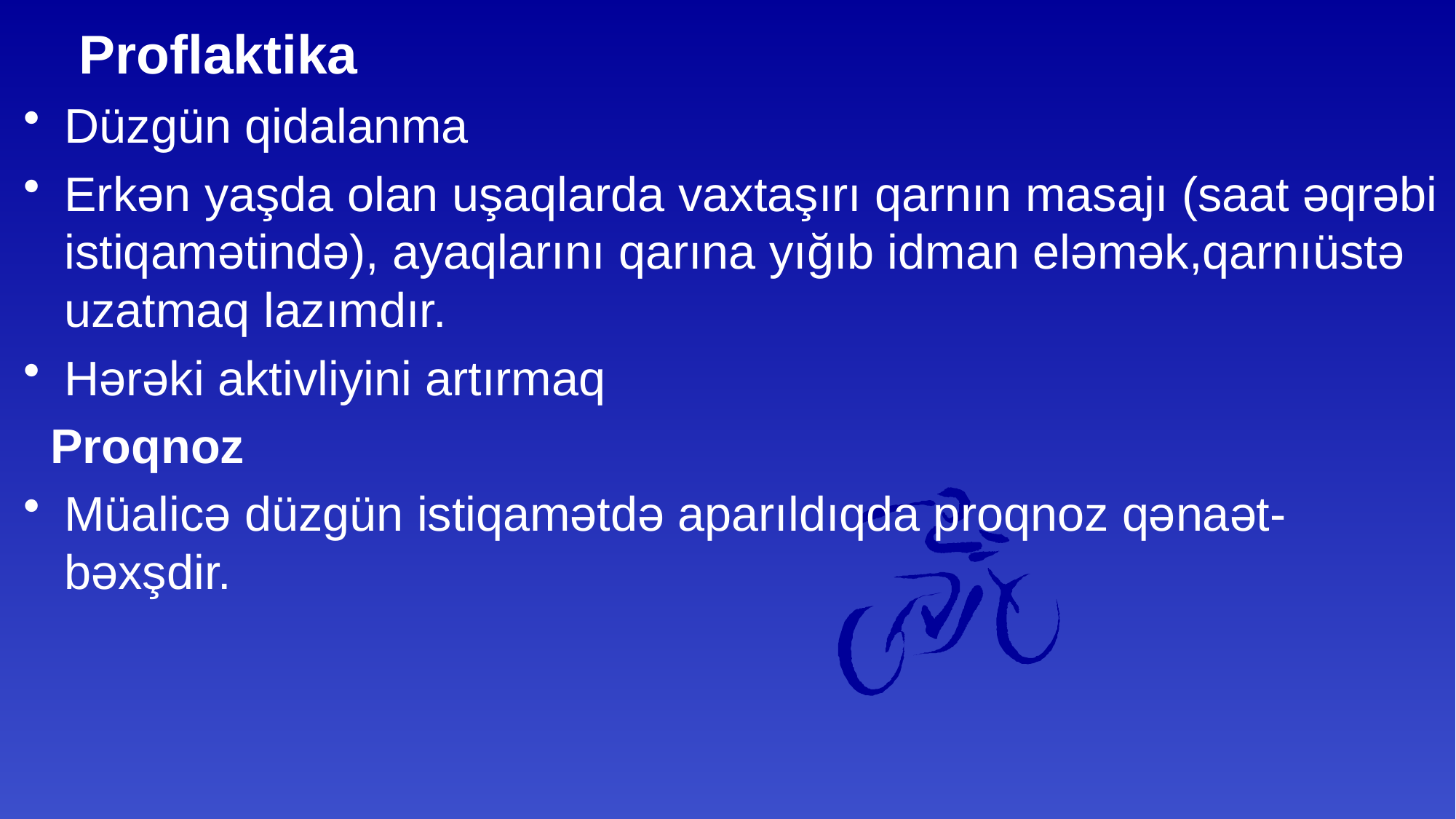

Proflaktika
Düzgün qidalanma
Erkən yaşda olan uşaqlarda vaxtaşırı qarnın masajı (saat əqrəbi istiqamətində), ayaqlarını qarına yığıb idman eləmək,qarnıüstə uzatmaq lazımdır.
Hərəki aktivliyini artırmaq
  Proqnoz
Müalicə düzgün istiqamətdə aparıldıqda proqnoz qənaət- bəxşdir.